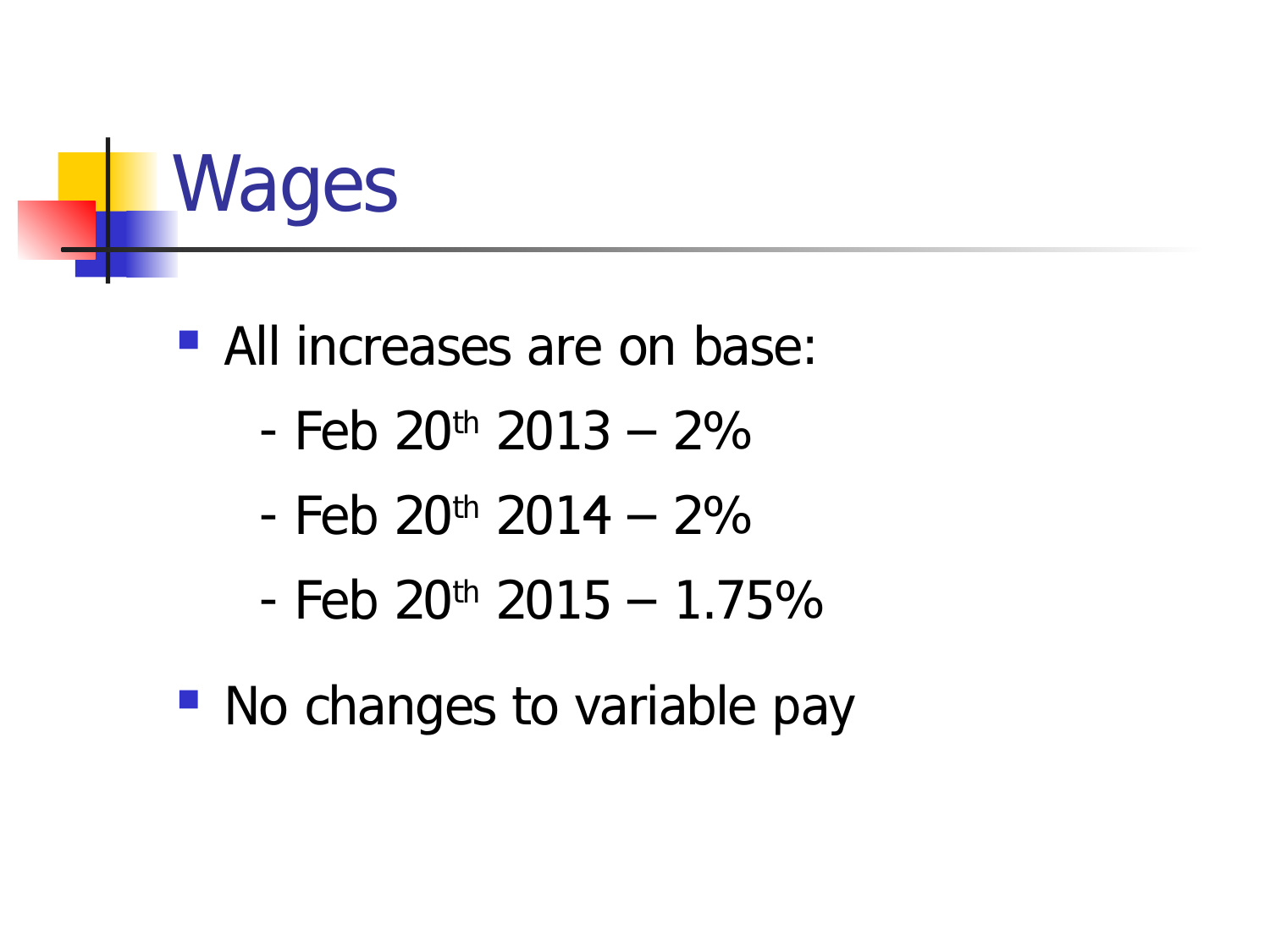

# Wages
All increases are on base:
     - Feb 20th 2013 – 2%
     - Feb 20th 2014 – 2%
     - Feb 20th 2015 – 1.75%
No changes to variable pay